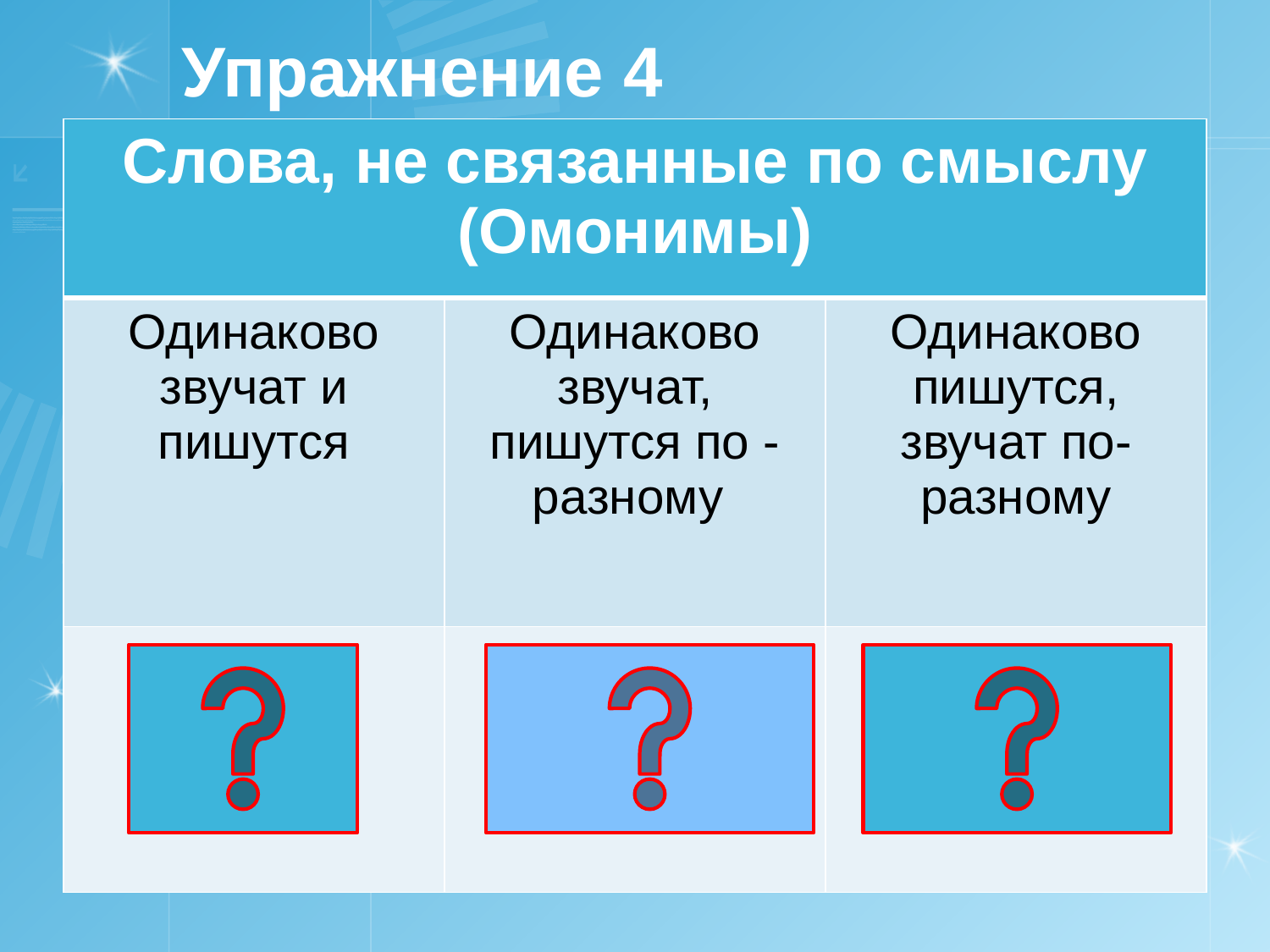

# Упражнение 4
| Слова, не связанные по смыслу (Омонимы) |  |  |
| --- | --- | --- |
| Одинаково звучат и пишутся | Одинаково звучат, пишутся по - разному | Одинаково пишутся, звучат по- разному |
| УЖ | Код - кот | Гвоздики |